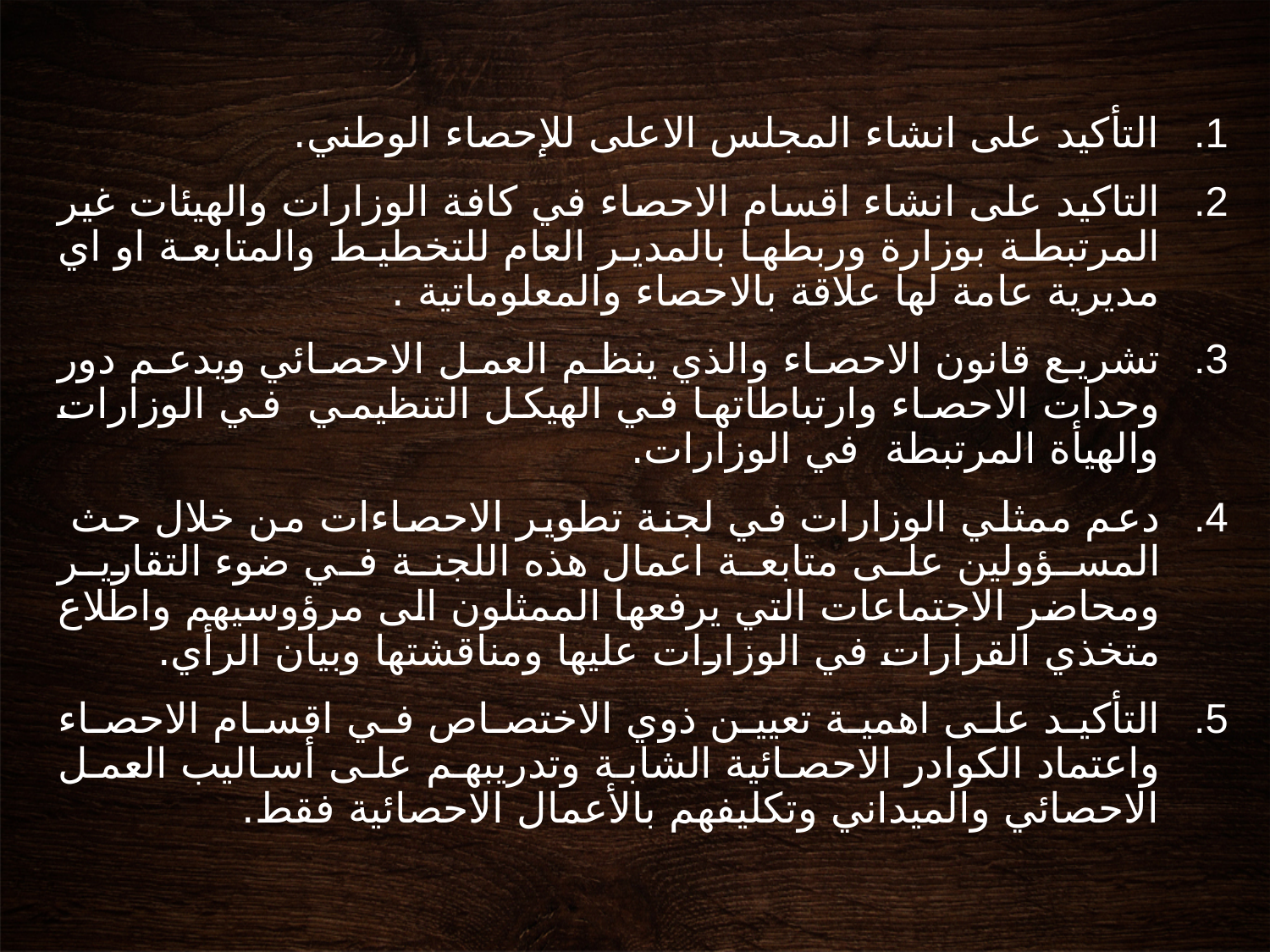

التأكيد على انشاء المجلس الاعلى للإحصاء الوطني.
التاكيد على انشاء اقسام الاحصاء في كافة الوزارات والهيئات غير المرتبطة بوزارة وربطها بالمدير العام للتخطيط والمتابعة او اي مديرية عامة لها علاقة بالاحصاء والمعلوماتية .
تشريع قانون الاحصاء والذي ينظم العمل الاحصائي ويدعم دور وحدات الاحصاء وارتباطاتها في الهيكل التنظيمي  في الوزارات والهيأة المرتبطة  في الوزارات.
دعم ممثلي الوزارات في لجنة تطوير الاحصاءات من خلال حث  المسؤولين على متابعة اعمال هذه اللجنة في ضوء التقارير ومحاضر الاجتماعات التي يرفعها الممثلون الى مرؤوسيهم واطلاع متخذي القرارات في الوزارات عليها ومناقشتها وبيان الرأي.
التأكيد على اهمية تعيين ذوي الاختصاص في اقسام الاحصاء واعتماد الكوادر الاحصائية الشابة وتدريبهم على أساليب العمل الاحصائي والميداني وتكليفهم بالأعمال الاحصائية فقط.